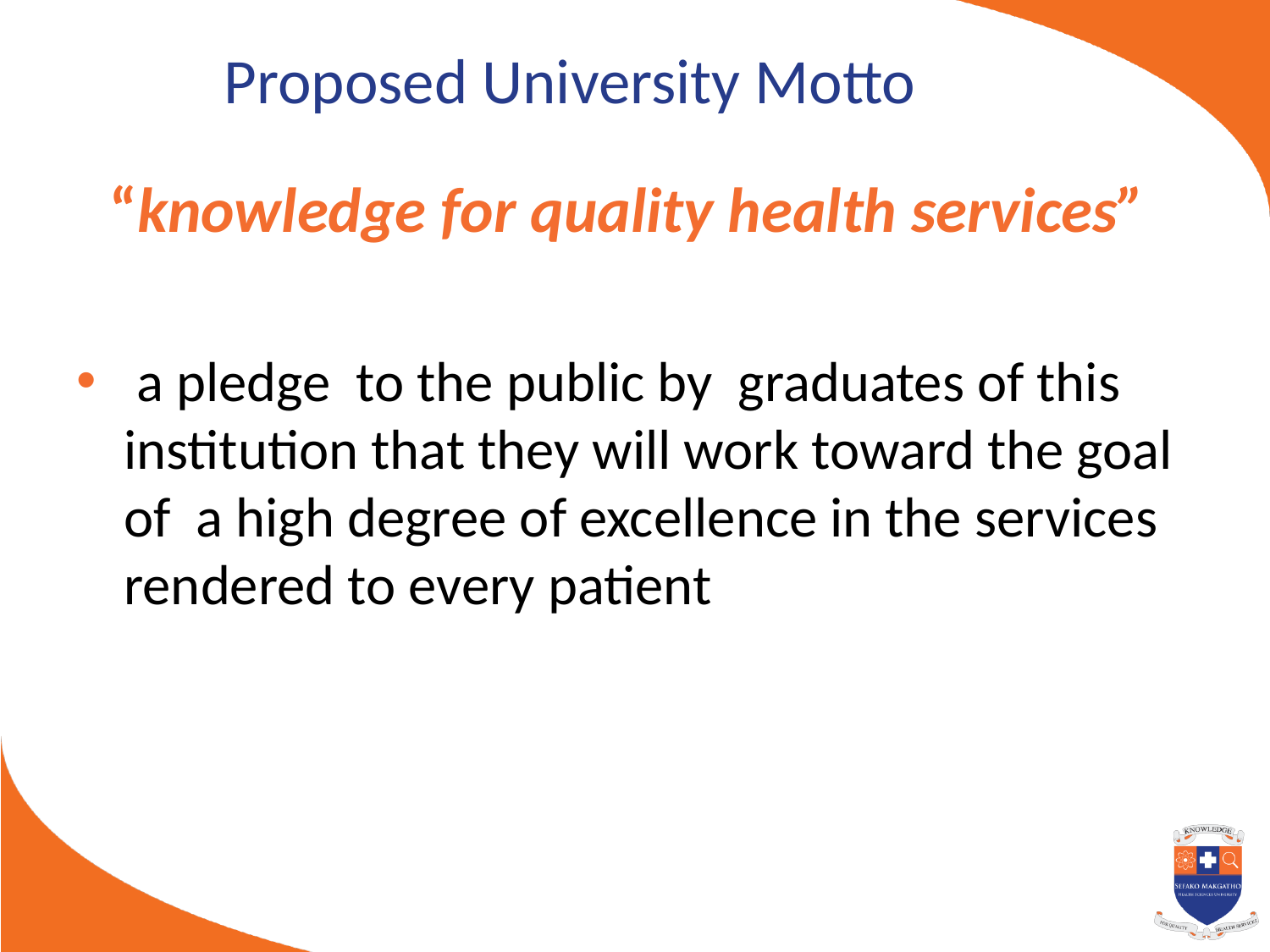

# Proposed University Motto
“knowledge for quality health services”

 a pledge  to the public by  graduates of this institution that they will work toward the goal of  a high degree of excellence in the services rendered to every patient